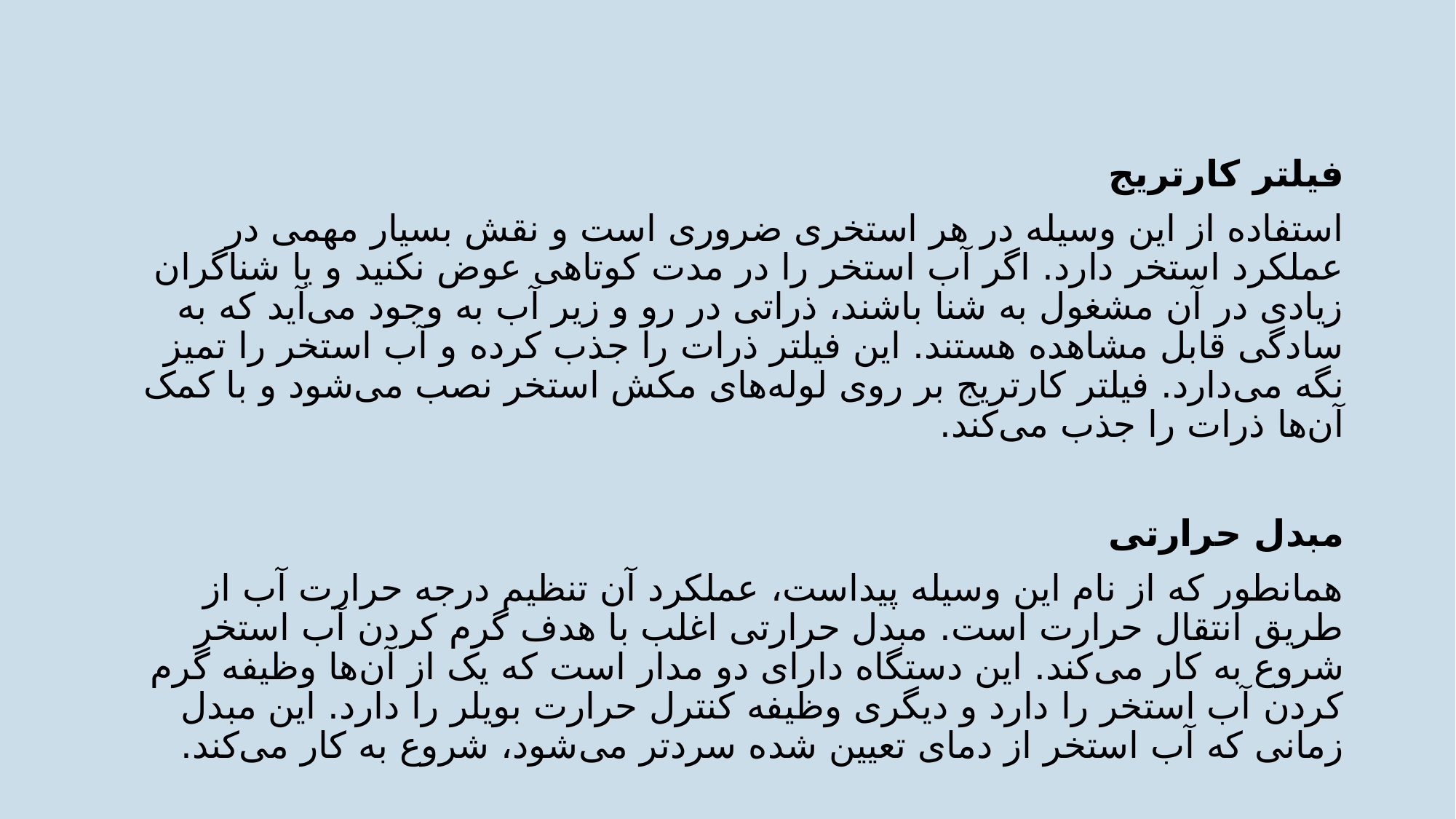

فیلتر کارتریج
استفاده از این وسیله در هر استخری ضروری است و نقش بسیار مهمی در عملکرد استخر دارد. اگر آب استخر را در مدت کوتاهی عوض نکنید و یا شناگران زیادی در آن مشغول به شنا باشند، ذراتی در رو و زیر آب به وجود می‌آید که به سادگی قابل مشاهده هستند. این فیلتر ذرات را جذب کرده و آب استخر را تمیز نگه می‌دارد. فیلتر کارتریج بر روی لوله‌های مکش استخر نصب می‌شود و با کمک آن‌ها ذرات را جذب می‌کند.

مبدل حرارتی
همانطور که از نام این وسیله پیداست، عملکرد آن تنظیم درجه حرارت آب از طریق انتقال حرارت است. مبدل حرارتی اغلب با هدف گرم کردن آب استخر شروع به کار می‌کند. این دستگاه دارای دو مدار است که یک از آن‌ها وظیفه گرم کردن آب استخر را دارد و دیگری وظیفه کنترل حرارت بویلر را دارد. این مبدل زمانی که آب استخر از دمای تعیین شده سردتر می‌شود، شروع به کار می‌کند.